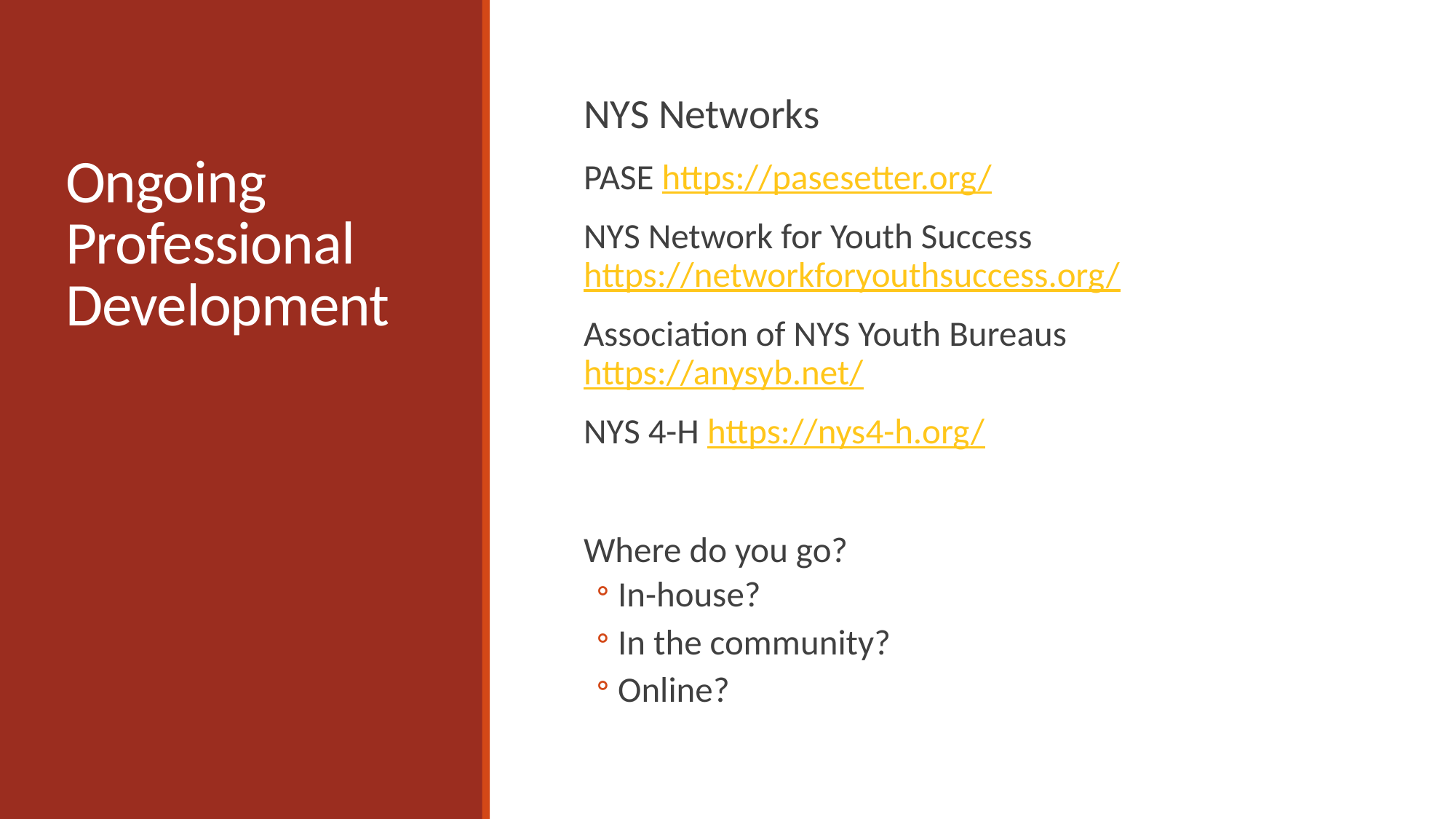

# Ongoing Professional Development
NYS Networks
PASE https://pasesetter.org/
NYS Network for Youth Success https://networkforyouthsuccess.org/
Association of NYS Youth Bureaus https://anysyb.net/
NYS 4-H https://nys4-h.org/

Where do you go?
In-house?
In the community?
Online?